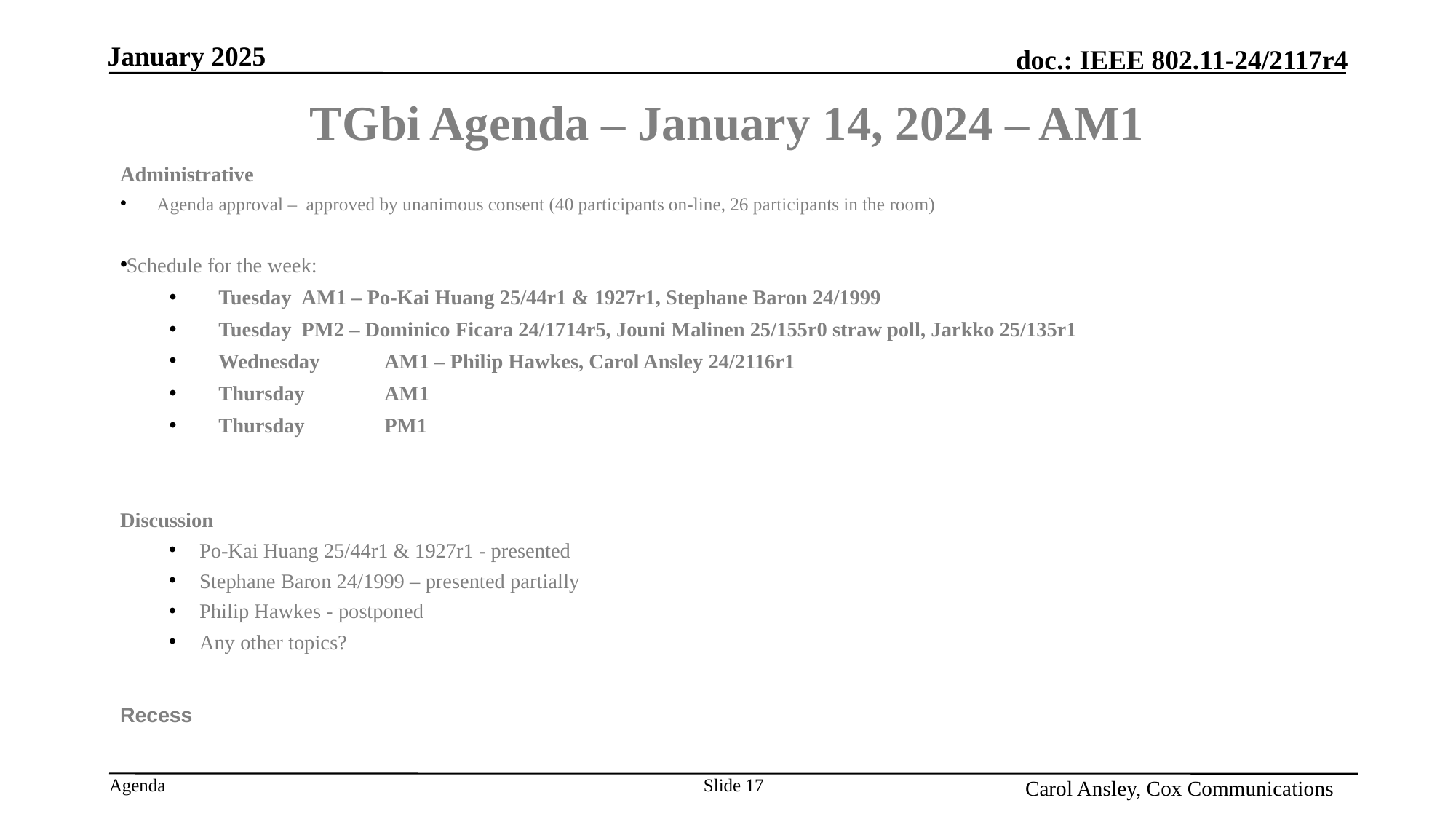

Month Year
# TGbi Agenda – January 14, 2024 – AM1
Administrative
Agenda approval –  approved by unanimous consent (40 participants on-line, 26 participants in the room)

Schedule for the week:
Tuesday			AM1 – Po-Kai Huang 25/44r1 & 1927r1, Stephane Baron 24/1999
Tuesday			PM2 – Dominico Ficara 24/1714r5, Jouni Malinen 25/155r0 straw poll, Jarkko 25/135r1
Wednesday		AM1 – Philip Hawkes, Carol Ansley 24/2116r1
Thursday			AM1
Thursday			PM1

Discussion
Po-Kai Huang 25/44r1 & 1927r1 - presented
Stephane Baron 24/1999 – presented partially
Philip Hawkes - postponed
Any other topics?

Recess
Name, Affiliation
Slide 17